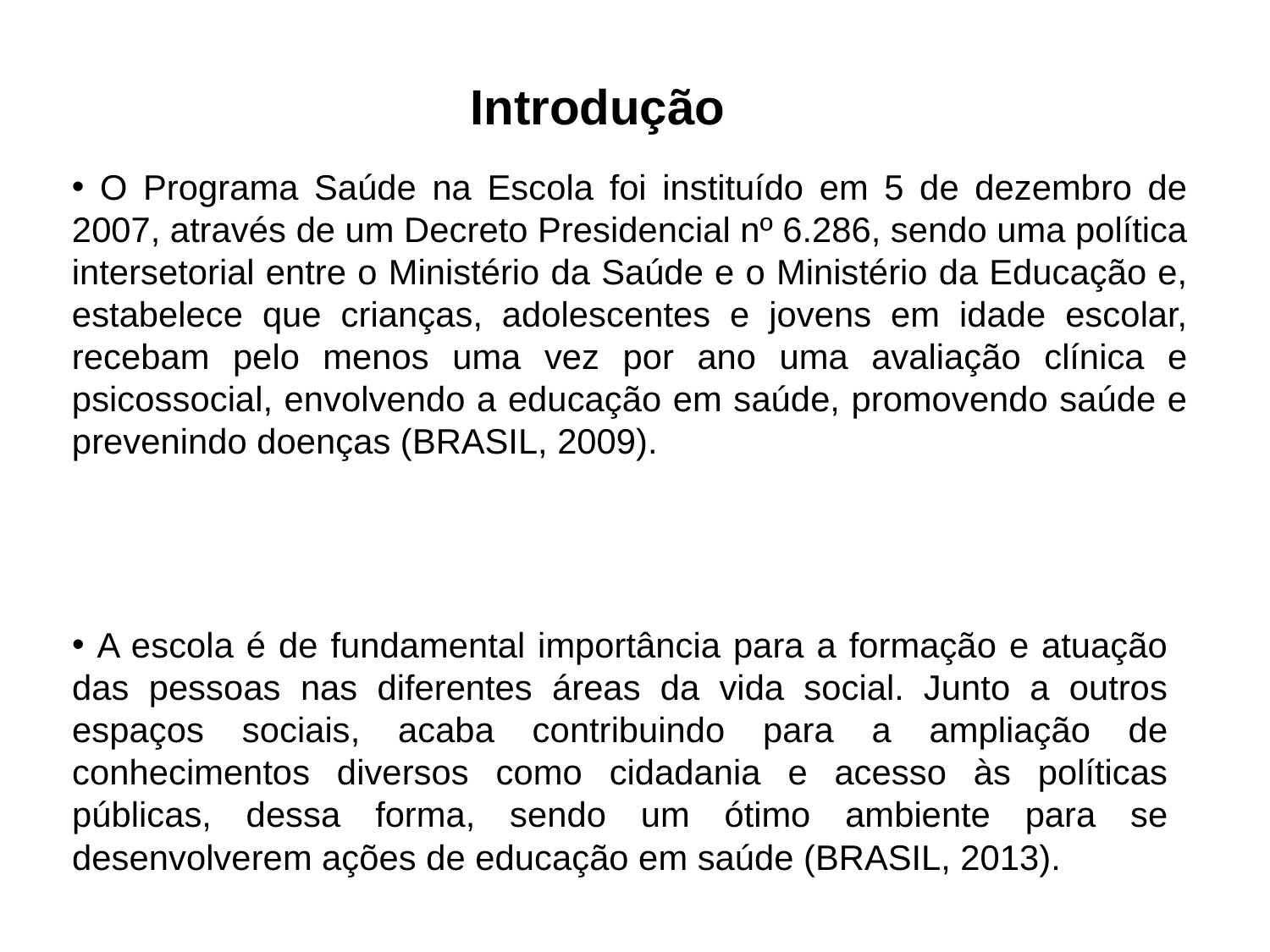

Introdução
 O Programa Saúde na Escola foi instituído em 5 de dezembro de 2007, através de um Decreto Presidencial nº 6.286, sendo uma política intersetorial entre o Ministério da Saúde e o Ministério da Educação e, estabelece que crianças, adolescentes e jovens em idade escolar, recebam pelo menos uma vez por ano uma avaliação clínica e psicossocial, envolvendo a educação em saúde, promovendo saúde e prevenindo doenças (BRASIL, 2009).
 A escola é de fundamental importância para a formação e atuação das pessoas nas diferentes áreas da vida social. Junto a outros espaços sociais, acaba contribuindo para a ampliação de conhecimentos diversos como cidadania e acesso às políticas públicas, dessa forma, sendo um ótimo ambiente para se desenvolverem ações de educação em saúde (BRASIL, 2013).